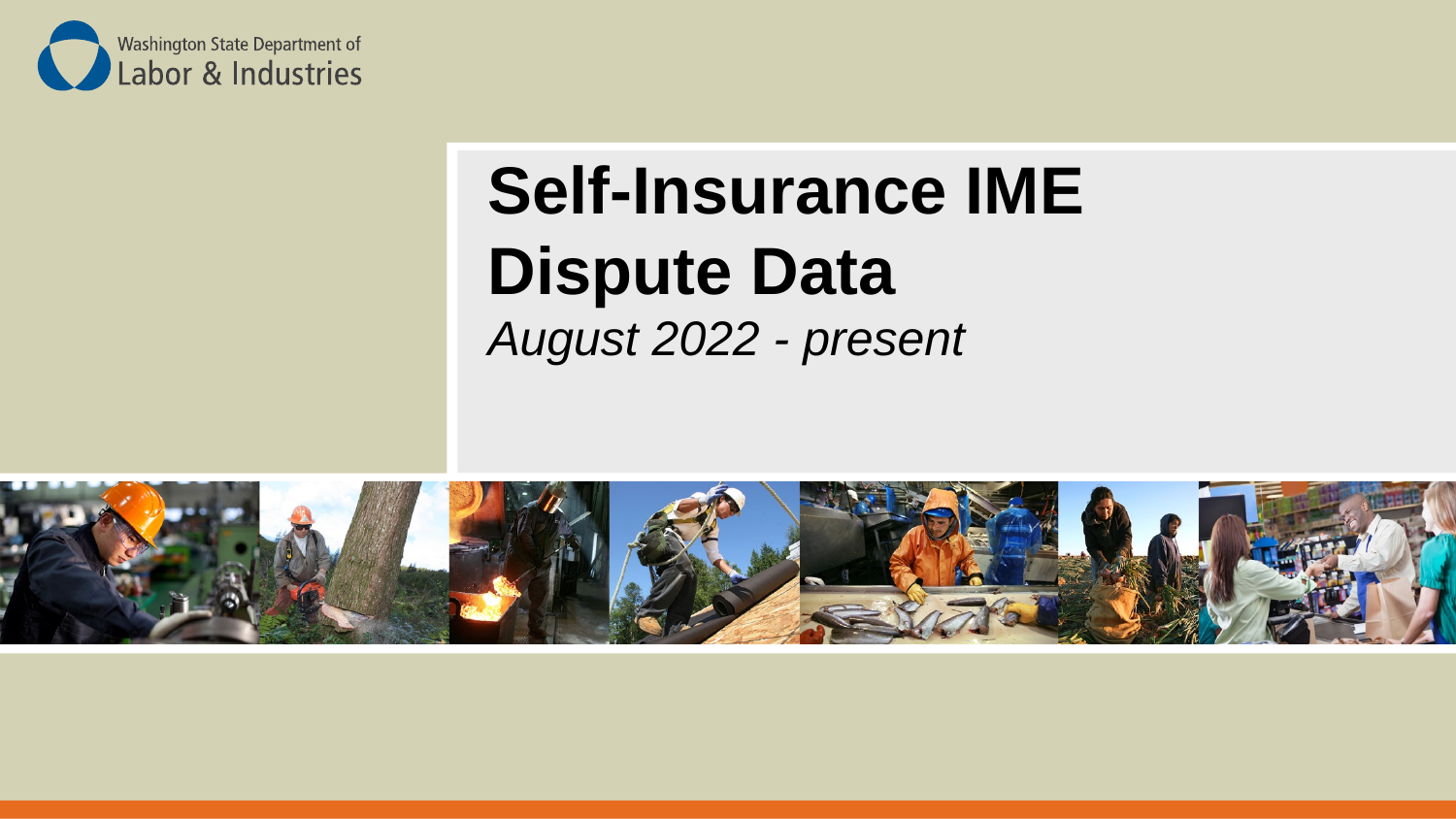

# Self-Insurance IME Dispute Data
August 2022 - present